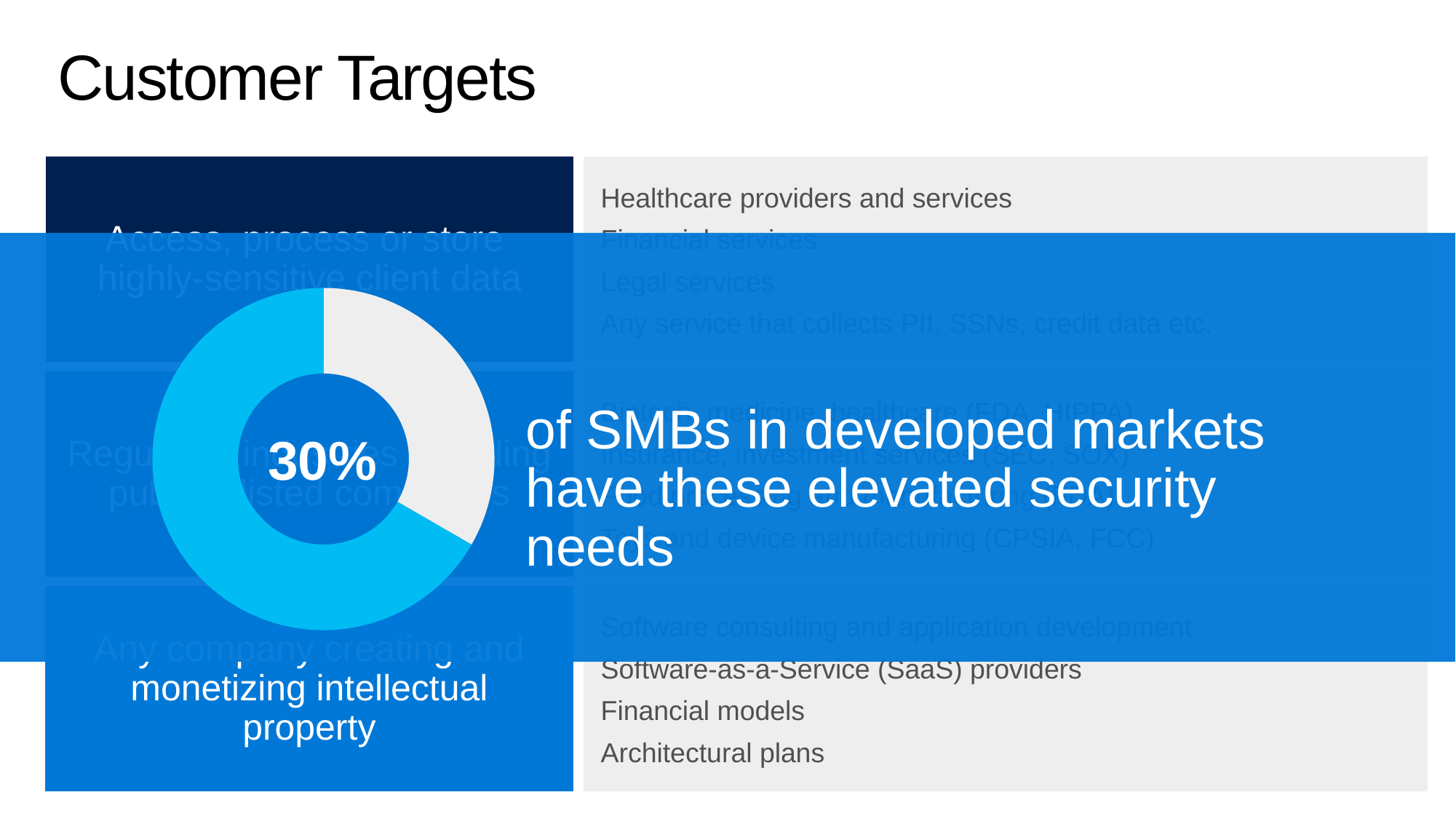

# Customer Targets
Access, process or store
highly-sensitive client data
Healthcare providers and services
Financial services
Legal services
Any service that collects PII, SSNs, credit data etc.

### Chart

| Category | Sales |
|---|---|
| 1st Qtr | 33.0 |
| 2nd Qtr | 33.0 |
| 3rd Qtr | 33.0 |
30%
of SMBs in developed markets have these elevated security needs
Regulated industries including publicly listed companies
Biotech, medicine, healthcare (FDA, HIPPA)
Insurance, investment services (SEC, SOX)
Food processing and manufacturing (FDA)
Toys and device manufacturing (CPSIA, FCC)
Any company creating and monetizing intellectual property
Software consulting and application development
Software-as-a-Service (SaaS) providers
Financial models
Architectural plans